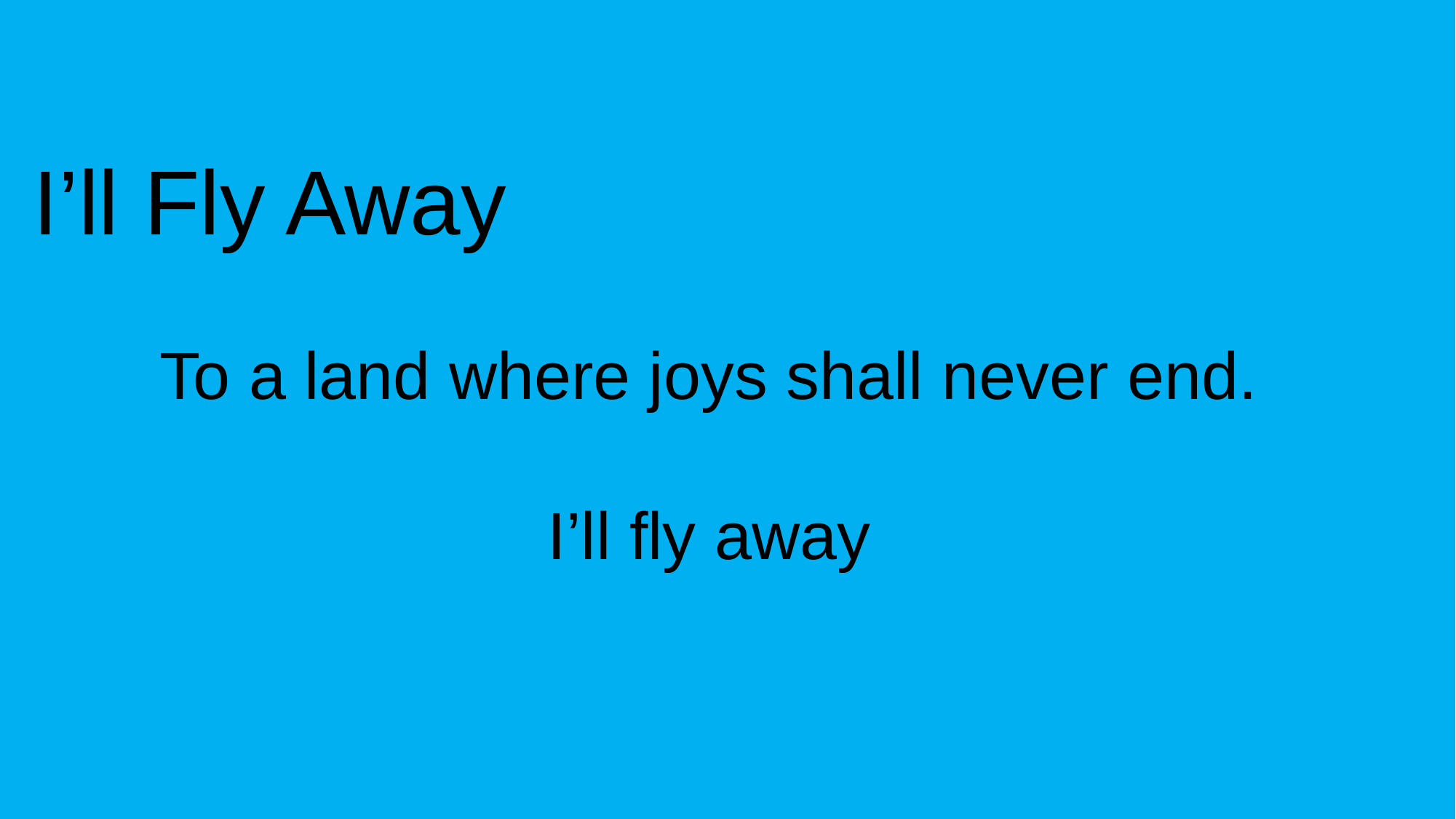

I’ll Fly Away

To a land where joys shall never end.

I’ll fly away